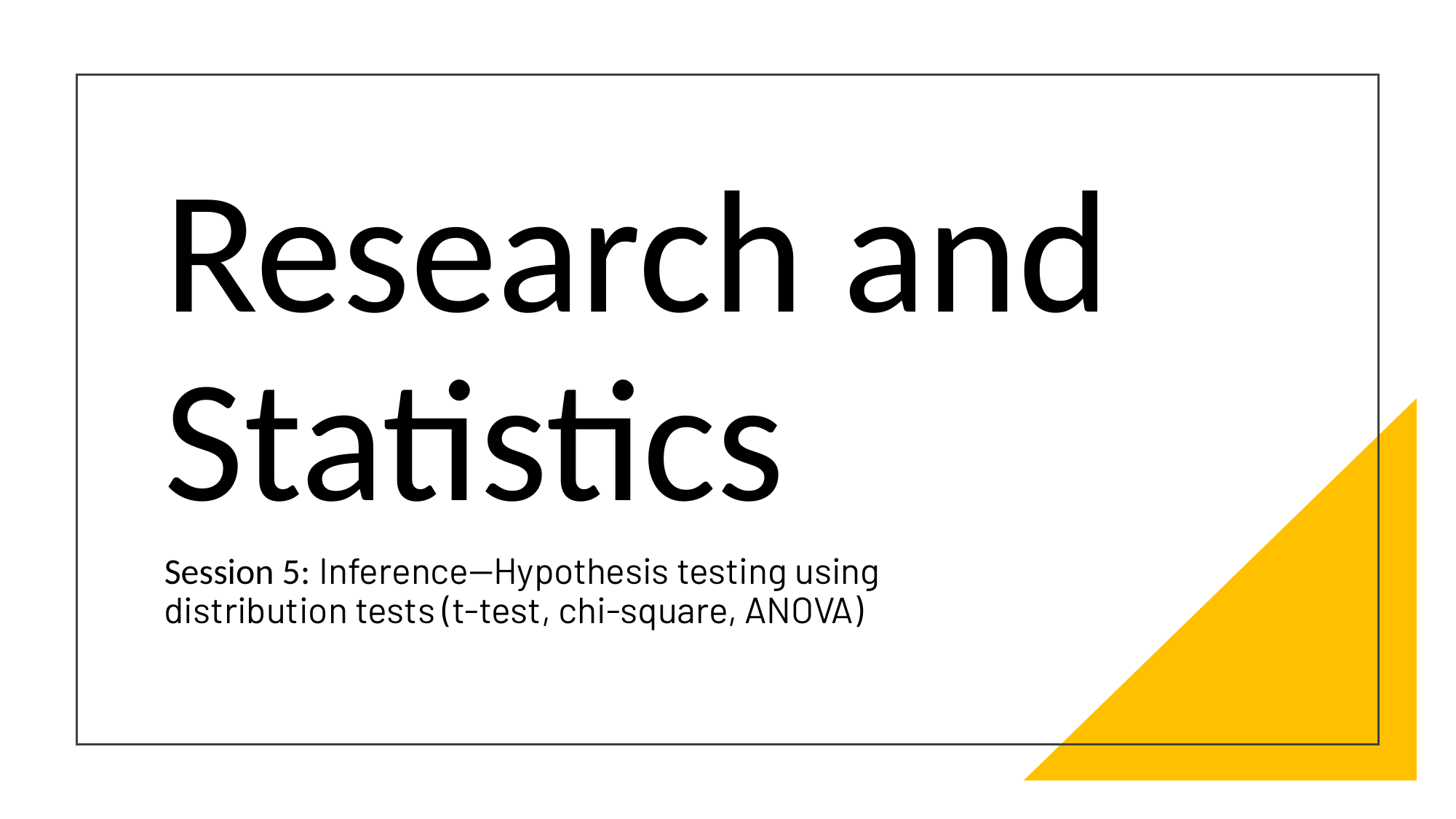

# Research and Statistics

Session 5: Inference--Hypothesis testing using distribution tests (t-test, chi-square, ANOVA)
1